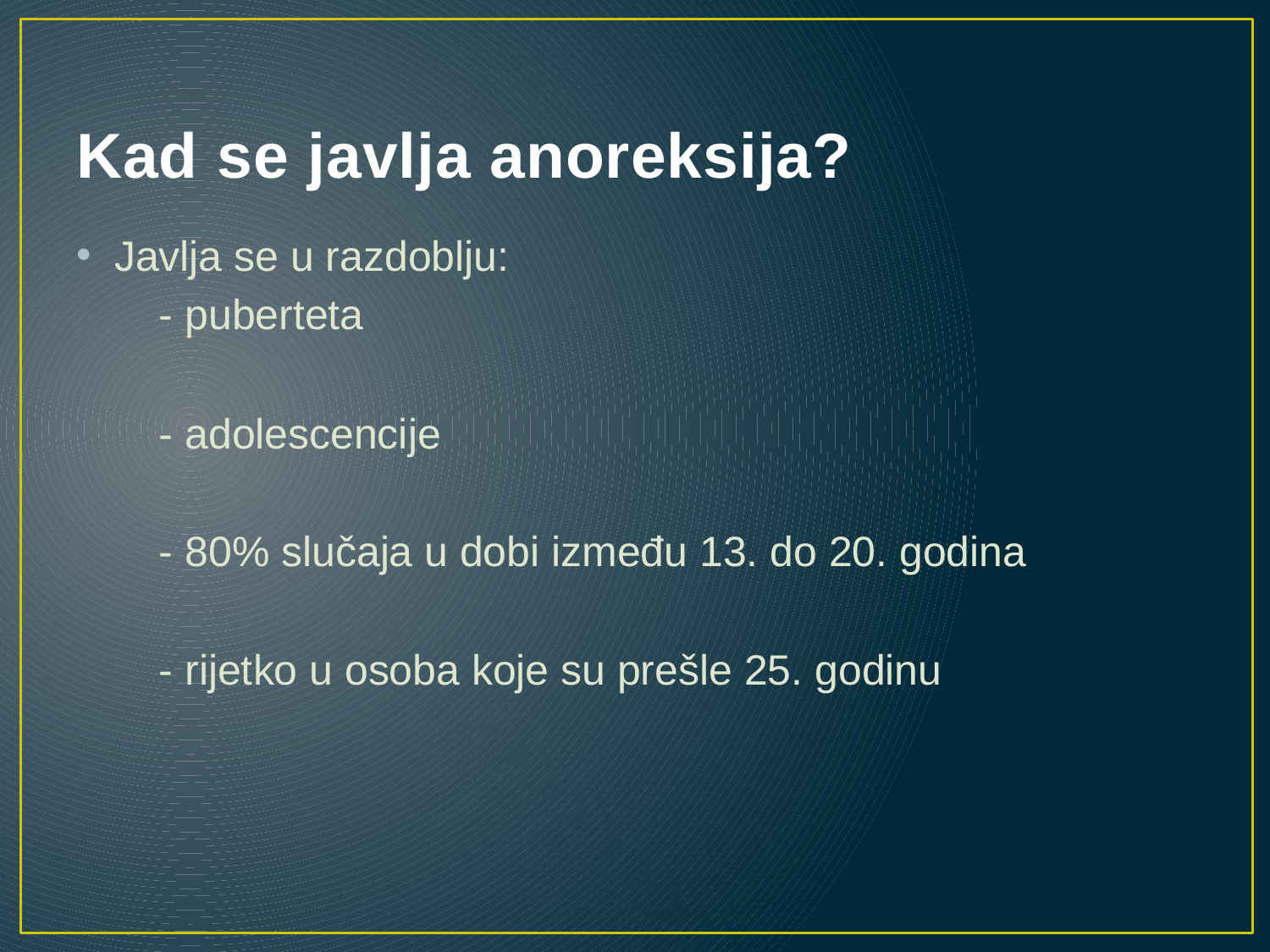

# Kad se javlja anoreksija?
Javlja se u razdoblju:
       - puberteta

       - adolescencije

       - 80% slučaja u dobi između 13. do 20. godina

       - rijetko u osoba koje su prešle 25. godinu